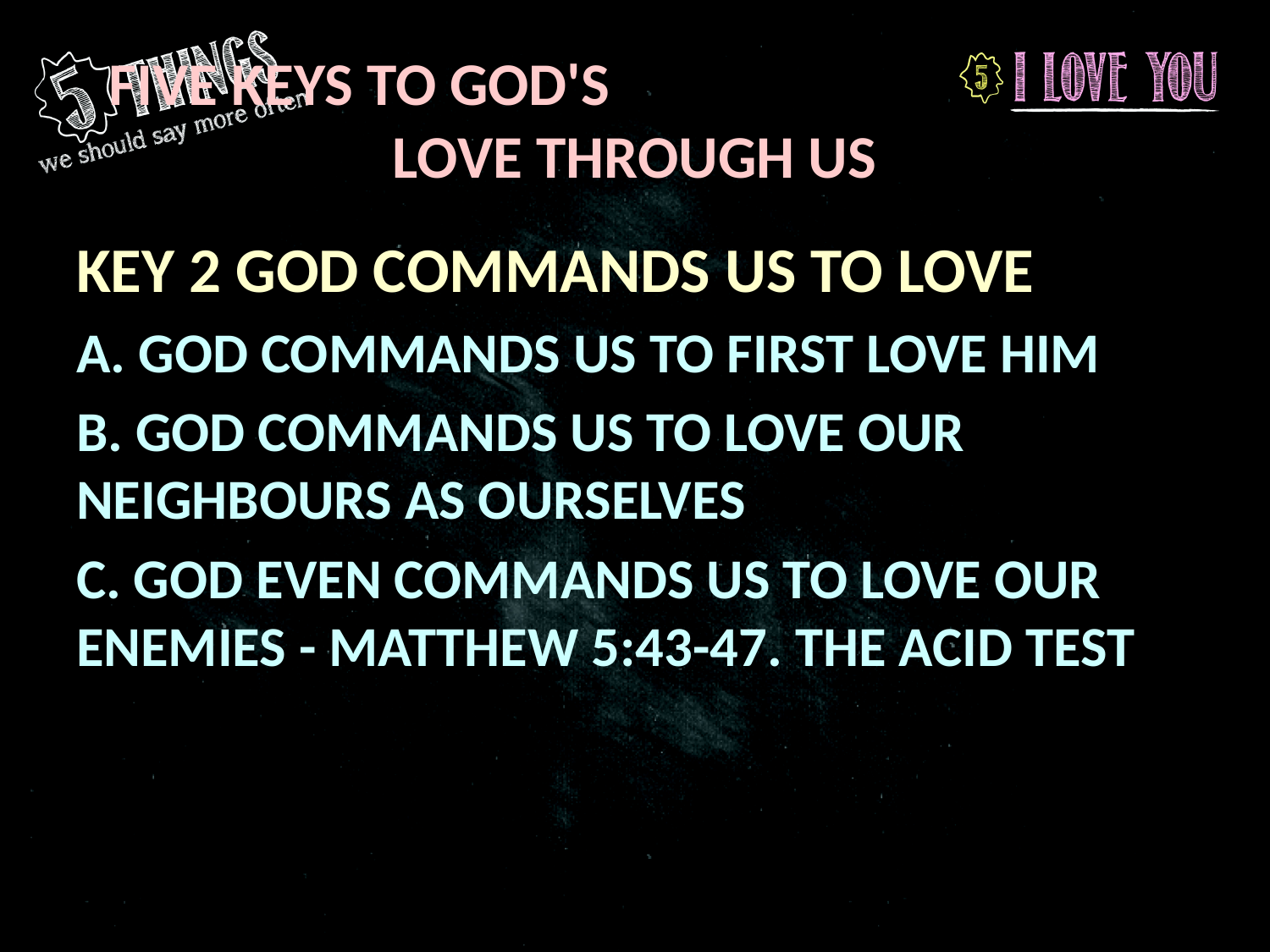

# Five Keys to God's                                         love through us
Key 2 God Commands Us To Love
a. God commands us to first love Him
b. God commands us to love our neighbours as ourselves
c. God even commands us to love our ENEMIES - Matthew 5:43-47. The acid test